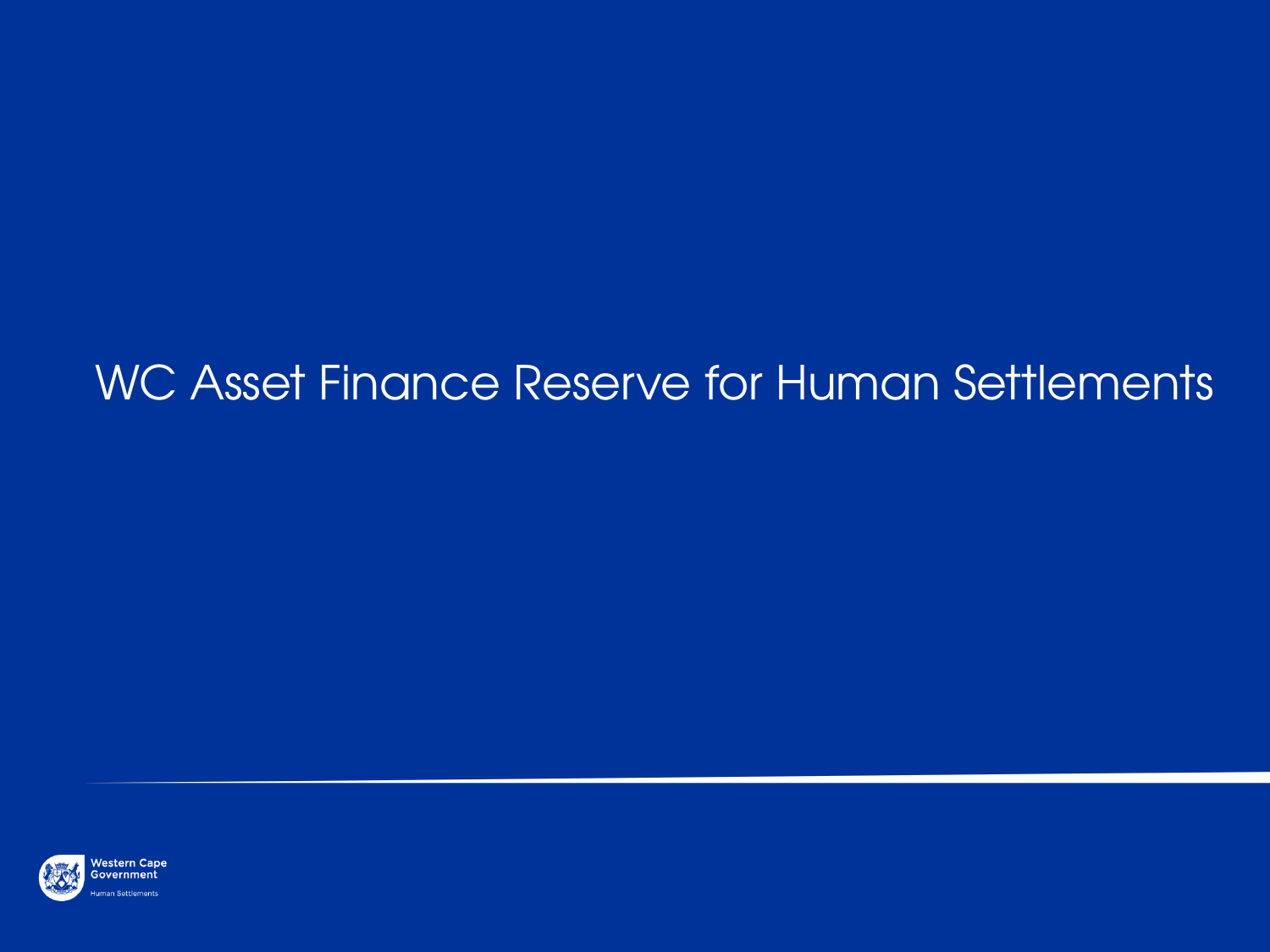

WC Asset Finance Reserve for Human Settlements